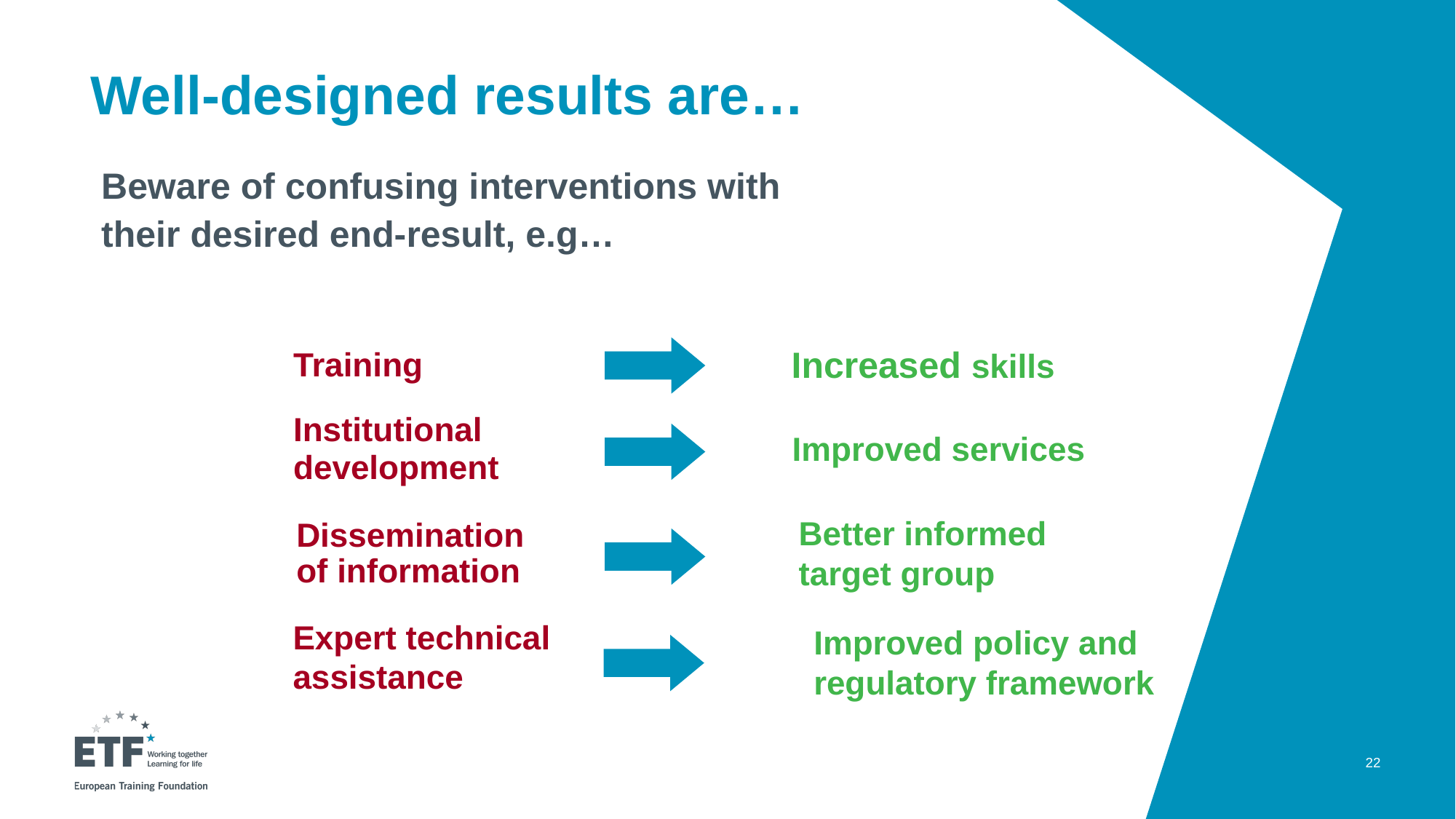

# Well-designed results are…
Beware of confusing interventions with their desired end-result, e.g…
Increased skills

Training
Institutional development
Improved services

Better informed
target group
Dissemination
of information

Expert technical assistance
Improved policy and regulatory framework

22